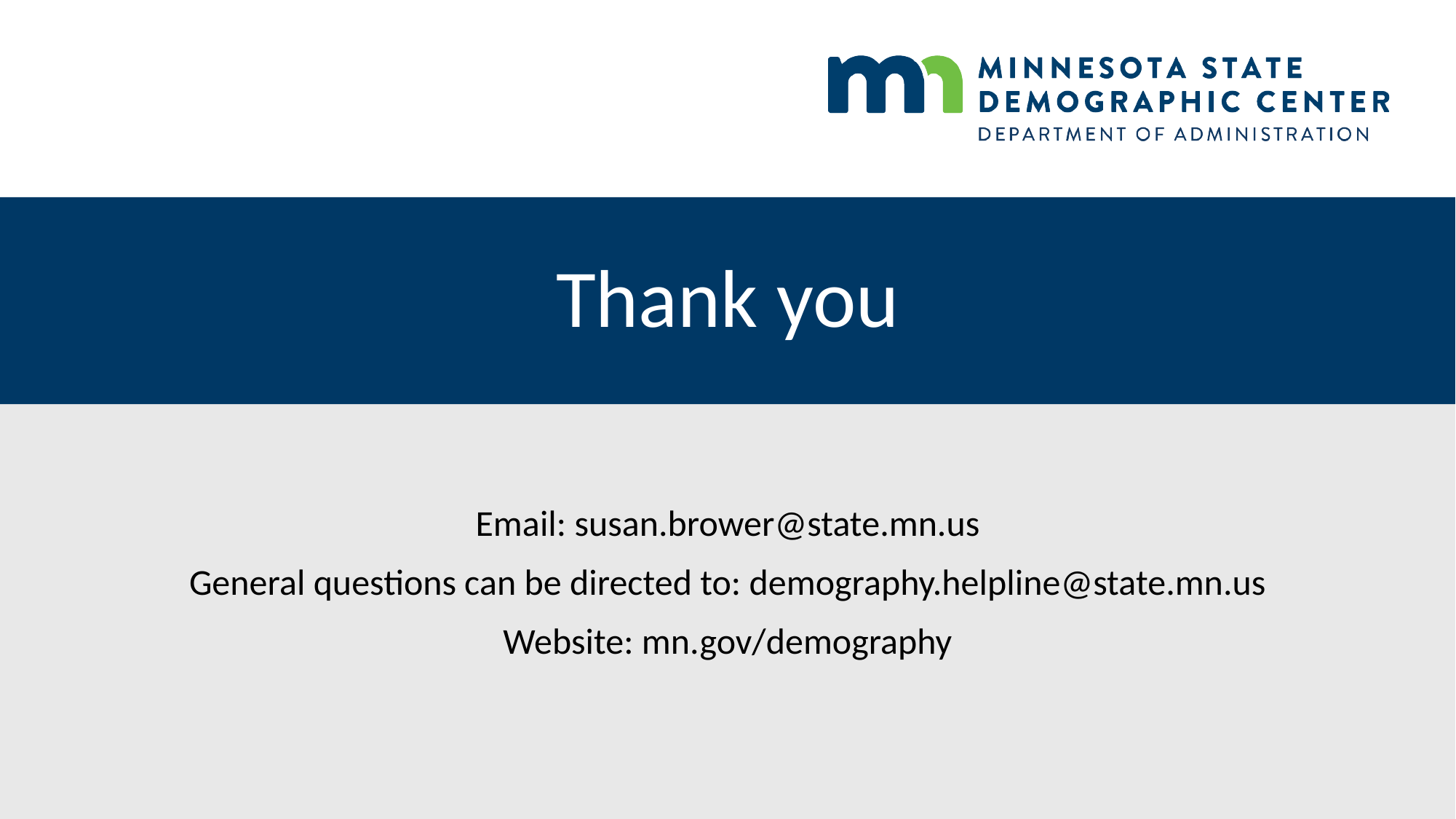

# Thank you

Email: susan.brower@state.mn.us
General questions can be directed to: demography.helpline@state.mn.us
Website: mn.gov/demography